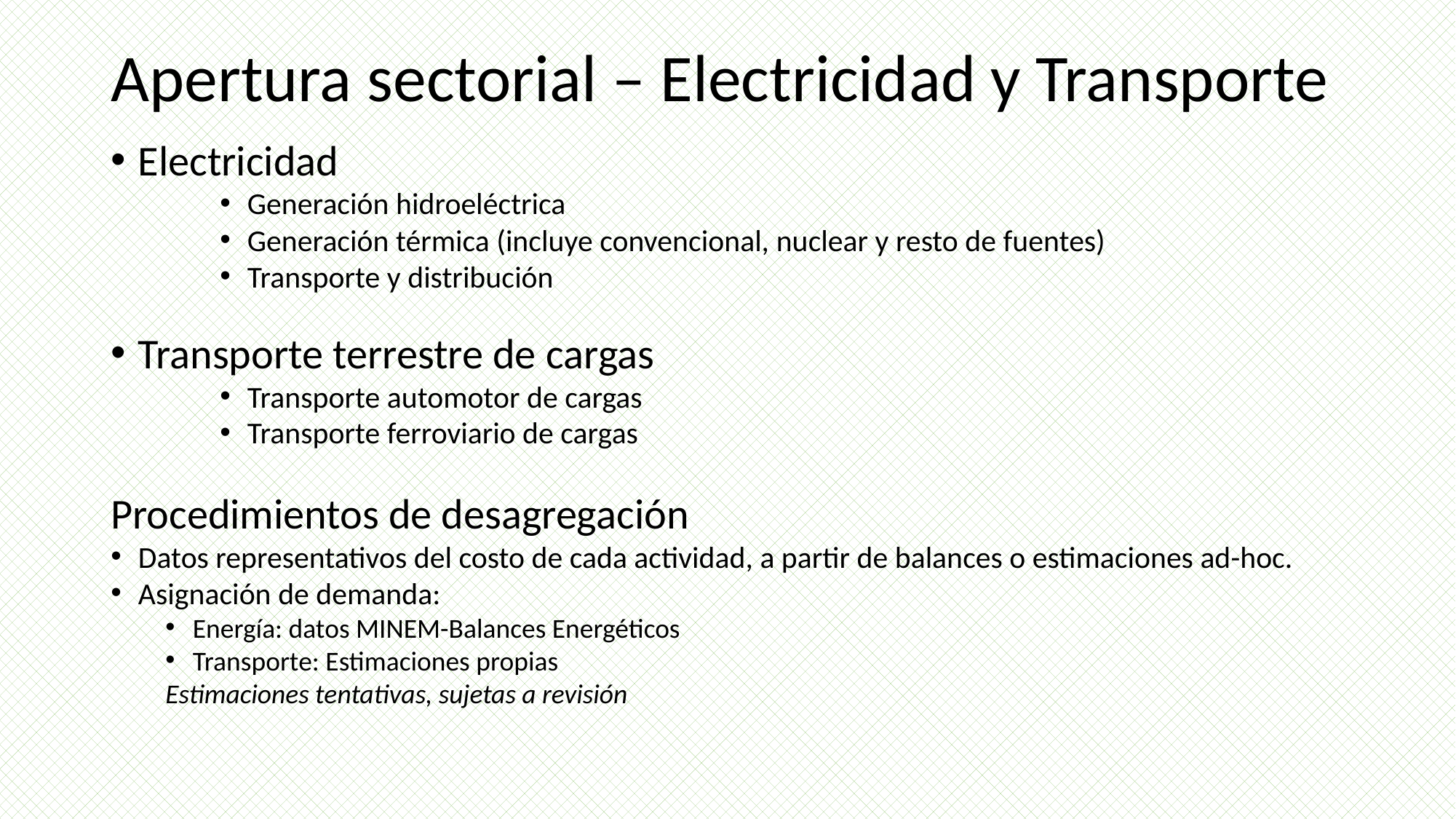

# Apertura sectorial – Electricidad y Transporte
Electricidad
Generación hidroeléctrica
Generación térmica (incluye convencional, nuclear y resto de fuentes)
Transporte y distribución

Transporte terrestre de cargas
Transporte automotor de cargas
Transporte ferroviario de cargas

Procedimientos de desagregación
Datos representativos del costo de cada actividad, a partir de balances o estimaciones ad-hoc.
Asignación de demanda:
Energía: datos MINEM-Balances Energéticos
Transporte: Estimaciones propias
Estimaciones tentativas, sujetas a revisión